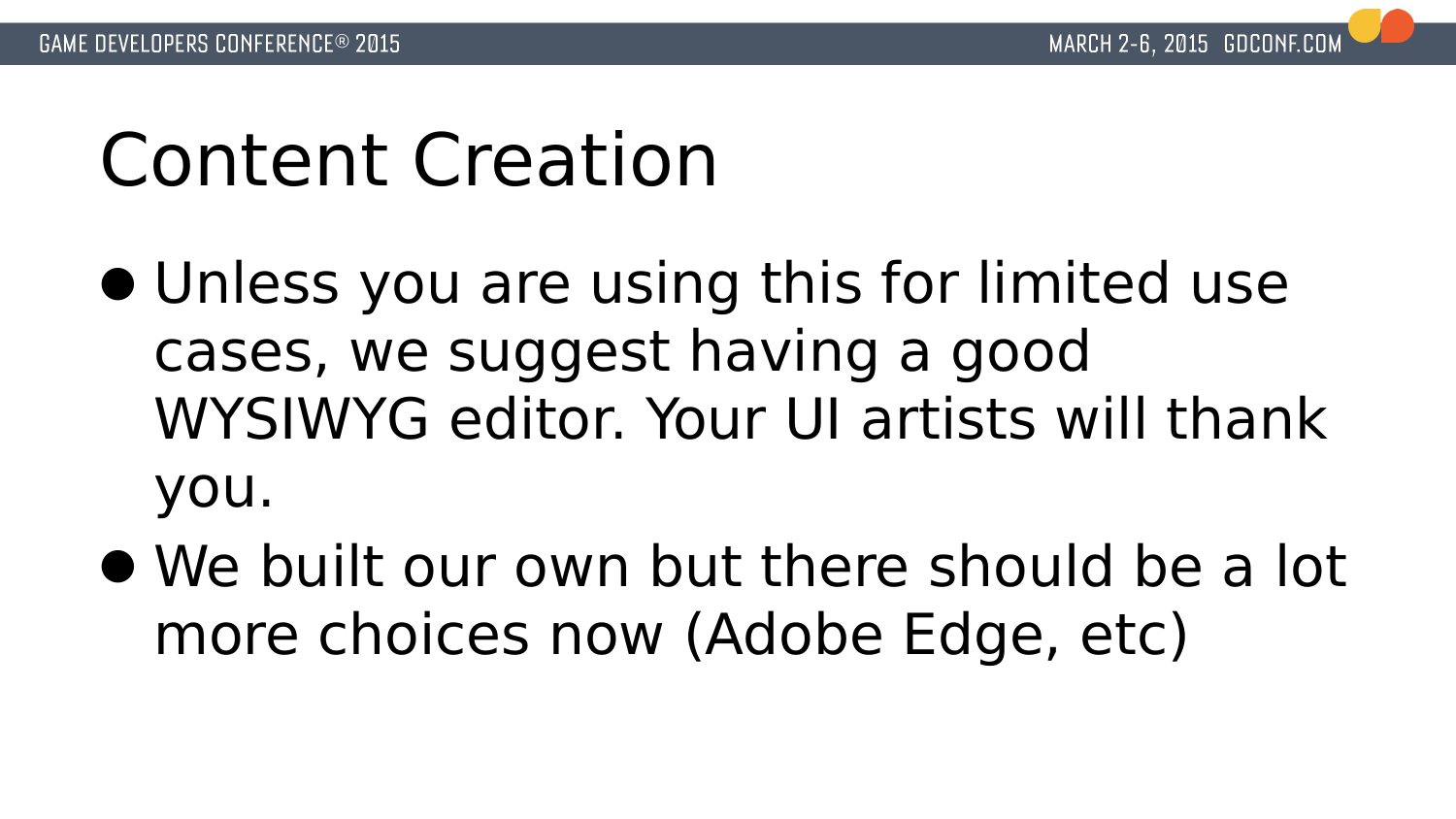

# Content Creation
Unless you are using this for limited use cases, we suggest having a good WYSIWYG editor. Your UI artists will thank you.
We built our own but there should be a lot more choices now (Adobe Edge, etc)